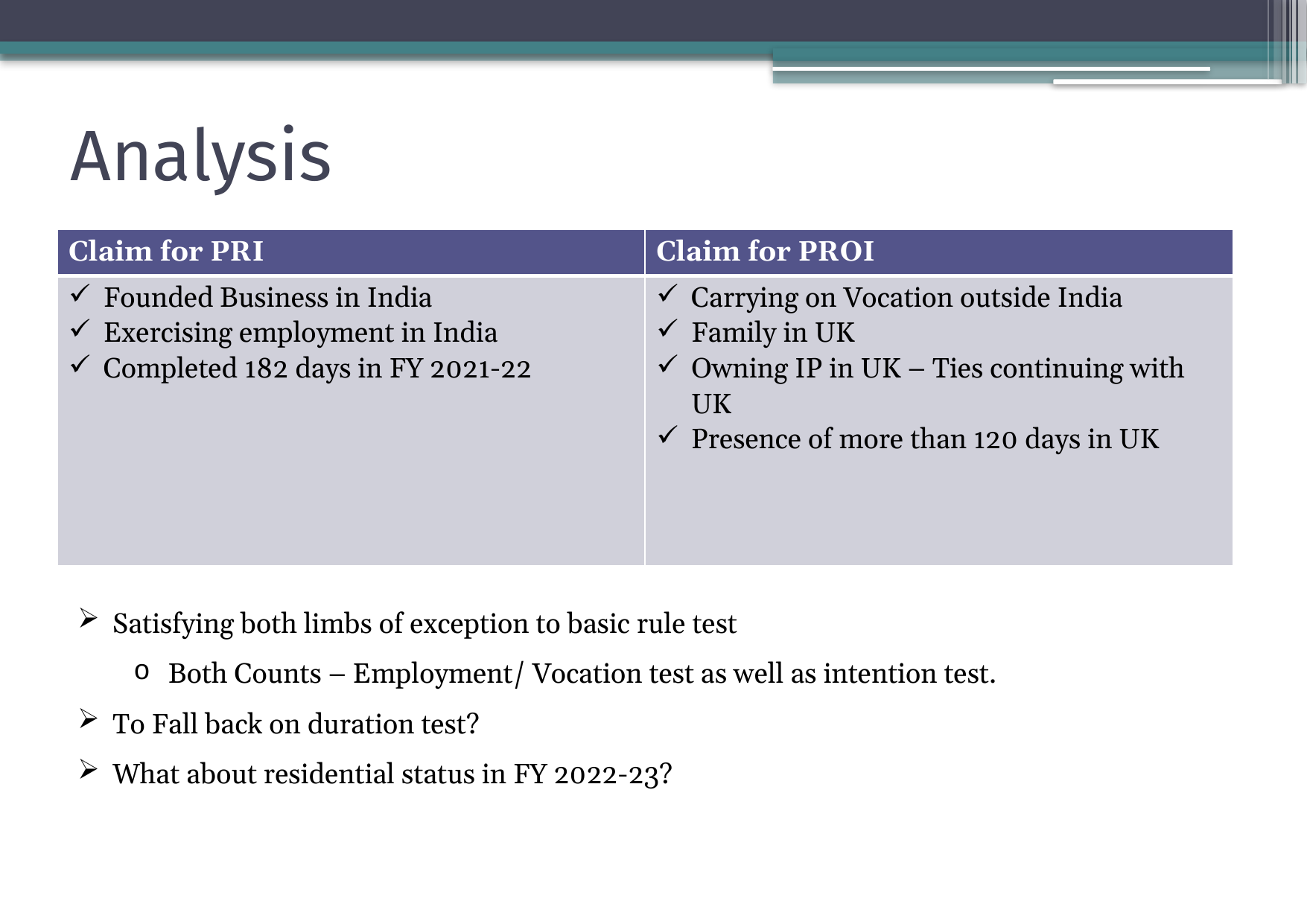

# Analysis
| Claim for PRI | Claim for PROI |
| --- | --- |
| Founded Business in India Exercising employment in India Completed 182 days in FY 2021-22 | Carrying on Vocation outside India Family in UK Owning IP in UK – Ties continuing with UK Presence of more than 120 days in UK |
Satisfying both limbs of exception to basic rule test
Both Counts – Employment/ Vocation test as well as intention test.
To Fall back on duration test?
What about residential status in FY 2022-23?